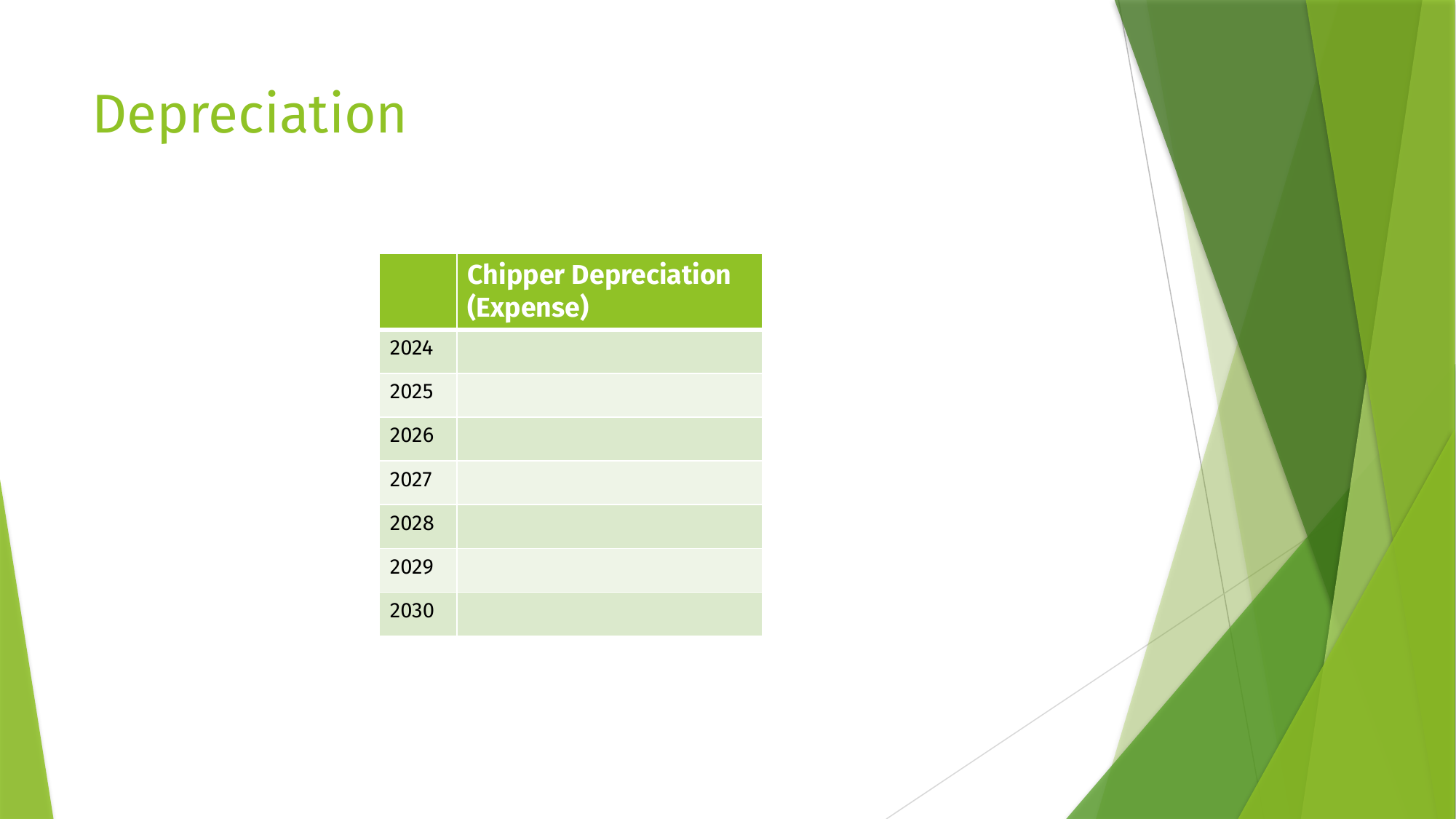

# Depreciation
|  | Chipper Depreciation (Expense) |
| --- | --- |
| 2024 |  |
| 2025 |  |
| 2026 |  |
| 2027 |  |
| 2028 |  |
| 2029 |  |
| 2030 |  |